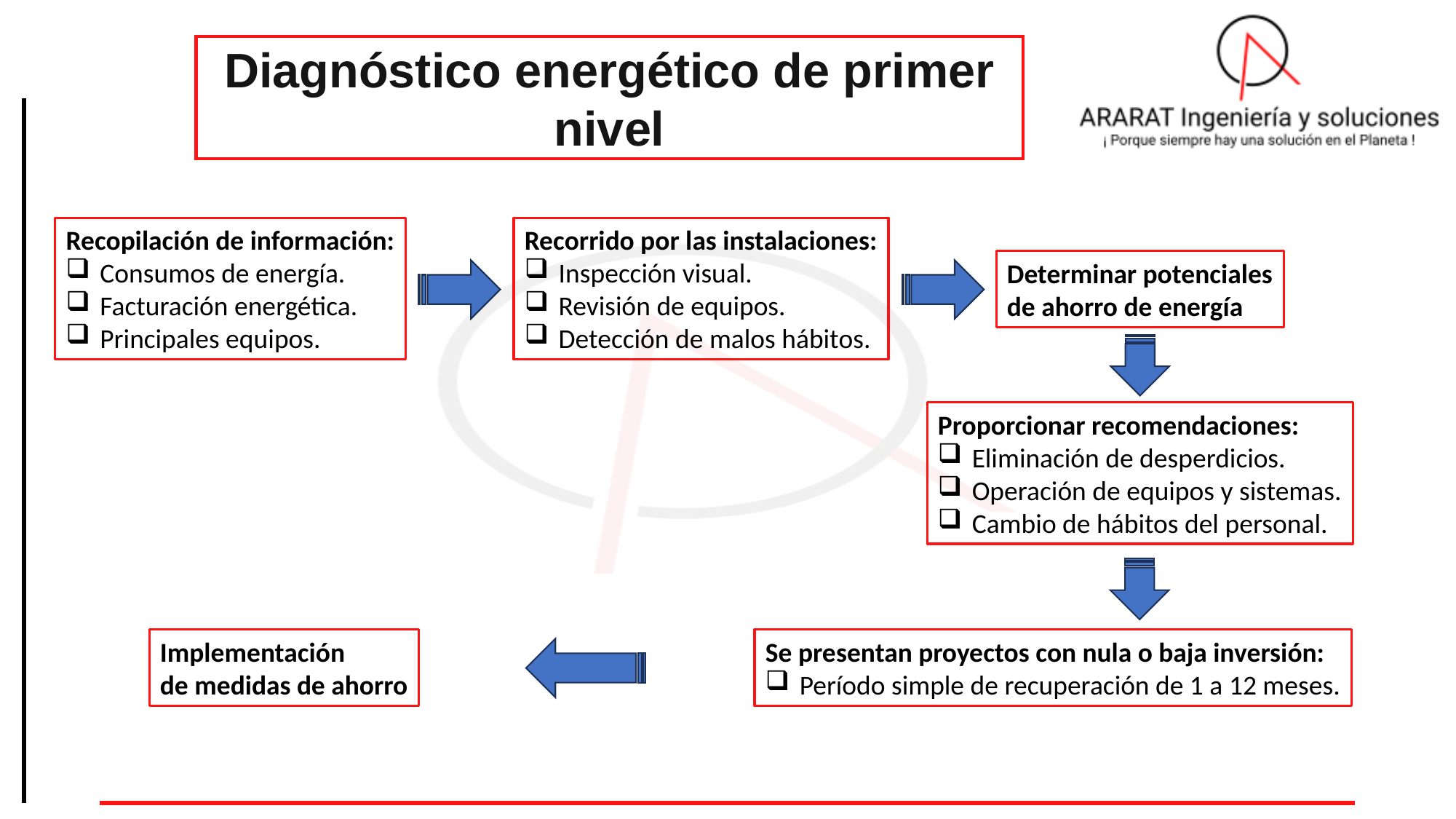

Diagnóstico energético de primer nivel
Recopilación de información:
Consumos de energía.
Facturación energética.
Principales equipos.
Recorrido por las instalaciones:
Inspección visual.
Revisión de equipos.
Detección de malos hábitos.
Determinar potenciales
de ahorro de energía

Proporcionar recomendaciones:
Eliminación de desperdicios.
Operación de equipos y sistemas.
Cambio de hábitos del personal.

Se presentan proyectos con nula o baja inversión:
Período simple de recuperación de 1 a 12 meses.
Implementación
de medidas de ahorro